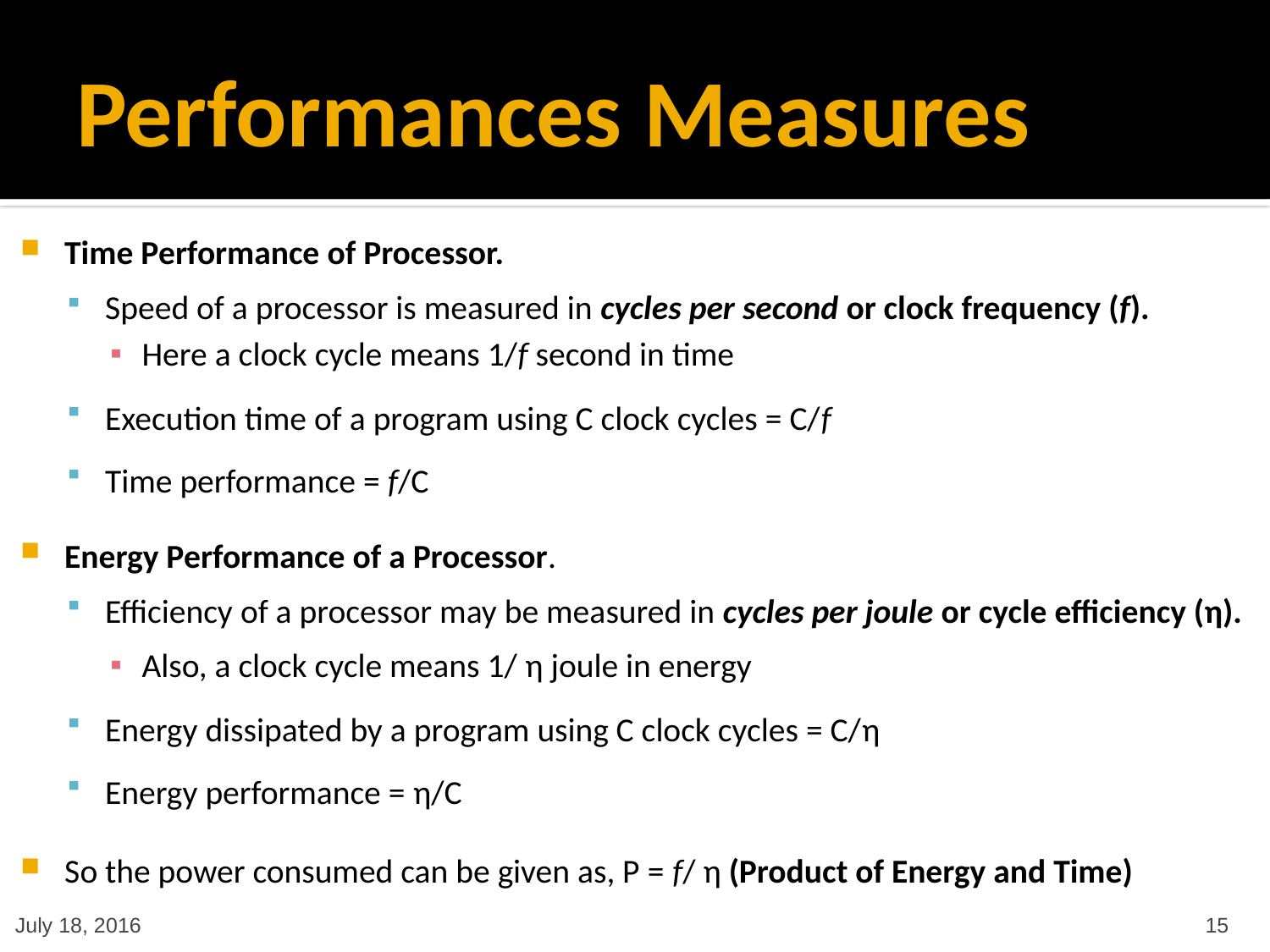

# Performances Measures

Time Performance of Processor.
Speed of a processor is measured in cycles per second or clock frequency (f).
Here a clock cycle means 1/f second in time

Execution time of a program using C clock cycles = C/f

Time performance = f/C

Energy Performance of a Processor.
Efficiency of a processor may be measured in cycles per joule or cycle efficiency (η).
Also, a clock cycle means 1/ η joule in energy

Energy dissipated by a program using C clock cycles = C/η

Energy performance = η/C

So the power consumed can be given as, P = f/ η (Product of Energy and Time)
July 18, 2016
15